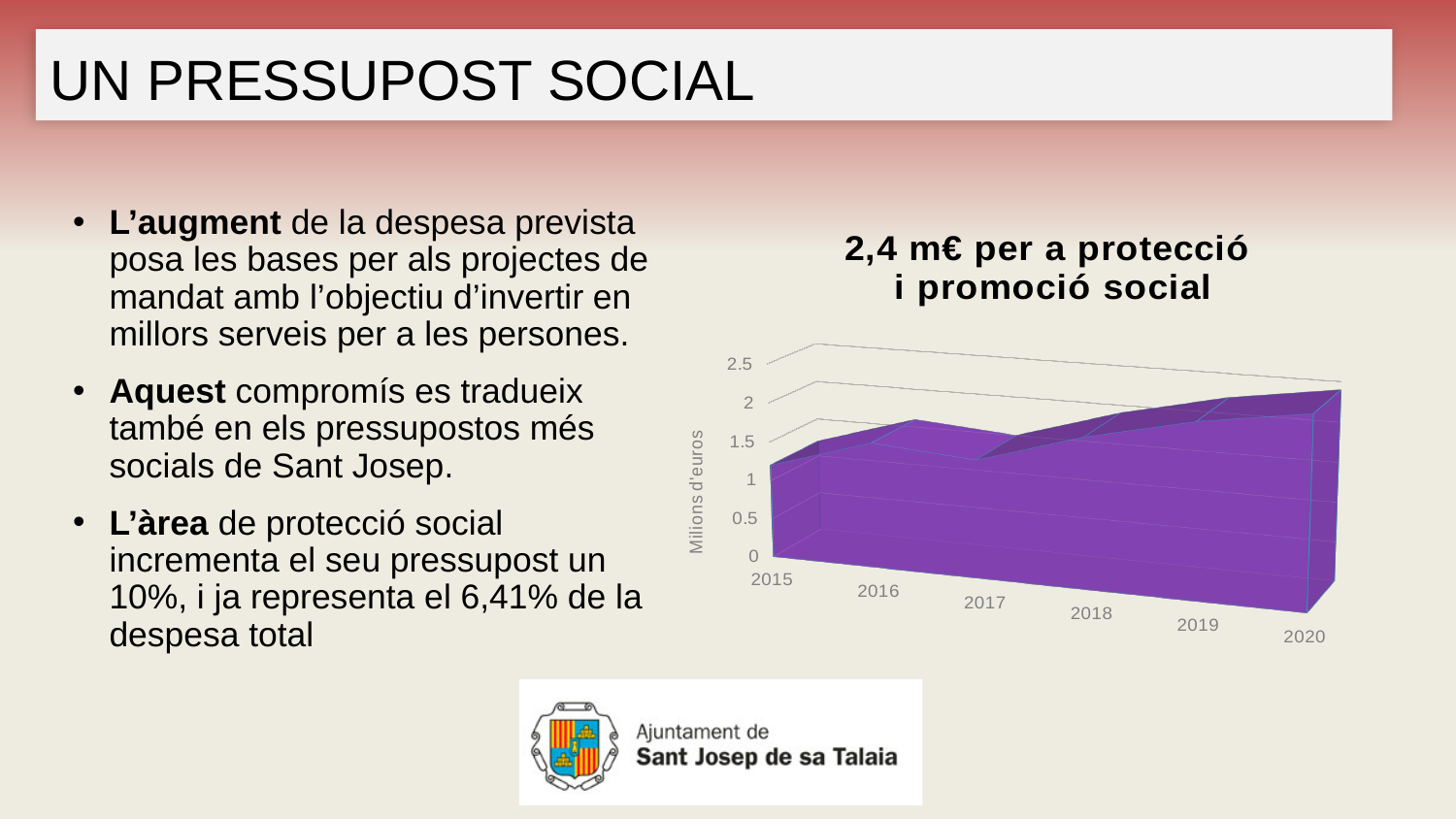

UN PRESSUPOST SOCIAL
# L’augment de la despesa prevista posa les bases per als projectes de mandat amb l’objectiu d’invertir en millors serveis per a les persones.
Aquest compromís es tradueix també en els pressupostos més socials de Sant Josep.
L’àrea de protecció social incrementa el seu pressupost un 10%, i ja representa el 6,41% de la despesa total

[unsupported chart]